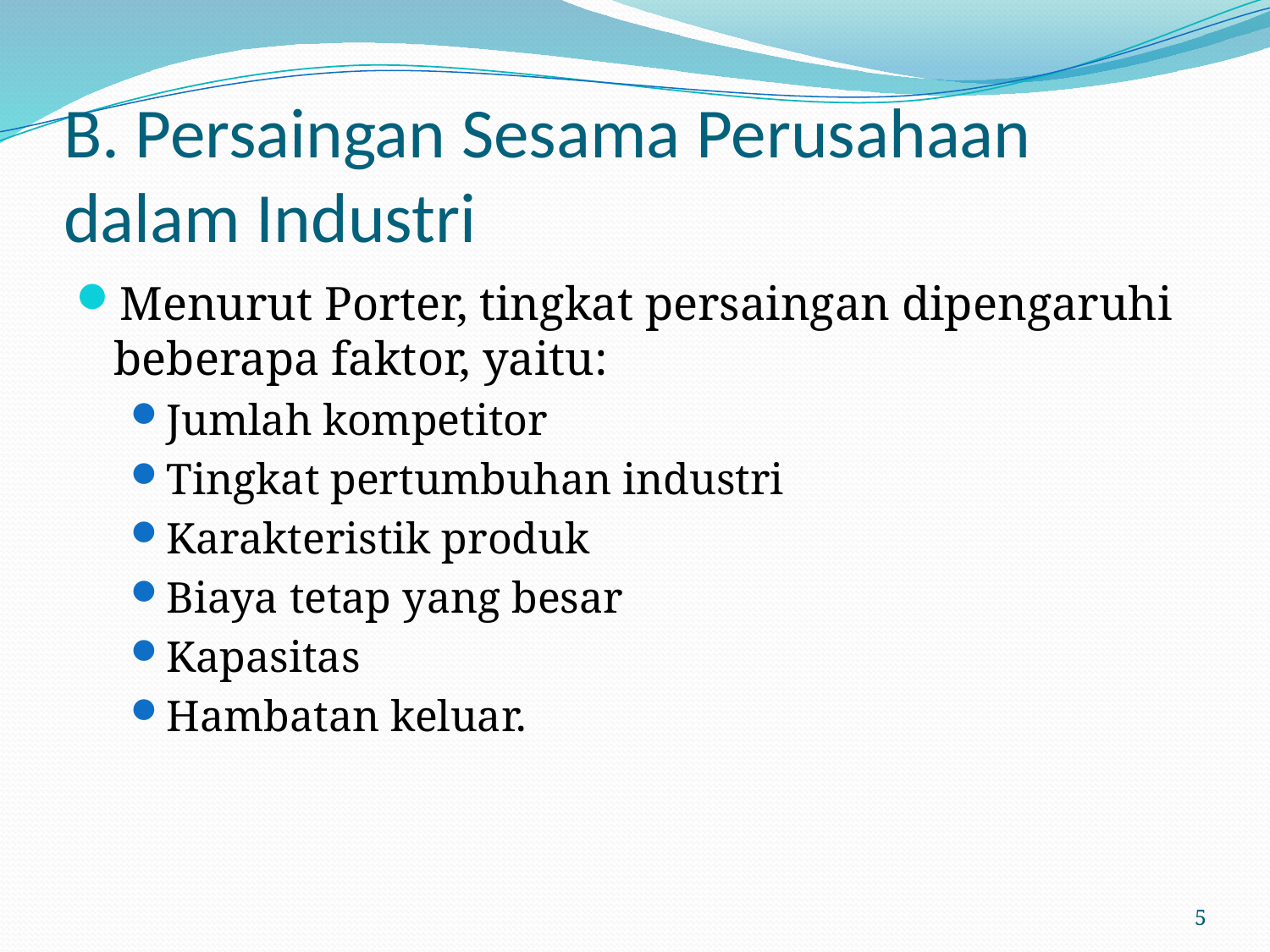

# B. Persaingan Sesama Perusahaan dalam Industri
Menurut Porter, tingkat persaingan dipengaruhi beberapa faktor, yaitu:
Jumlah kompetitor
Tingkat pertumbuhan industri
Karakteristik produk
Biaya tetap yang besar
Kapasitas
Hambatan keluar.
5